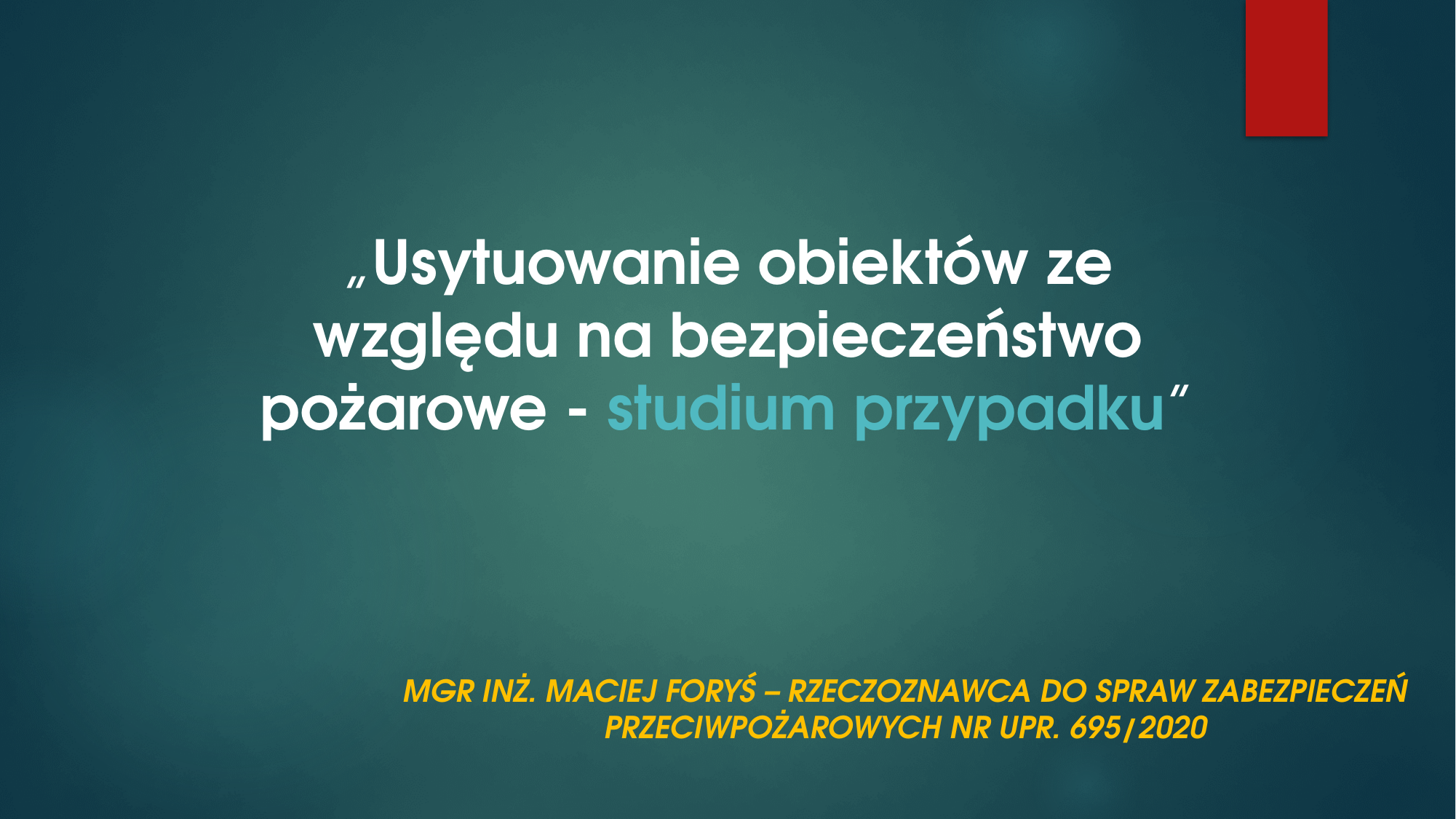

# „Usytuowanie obiektów ze względu na bezpieczeństwo pożarowe - studium przypadku”
Mgr inż. Maciej Foryś – rzeczoznawca do spraw zabezpieczeń przeciwpożarowych nr upr. 695/2020